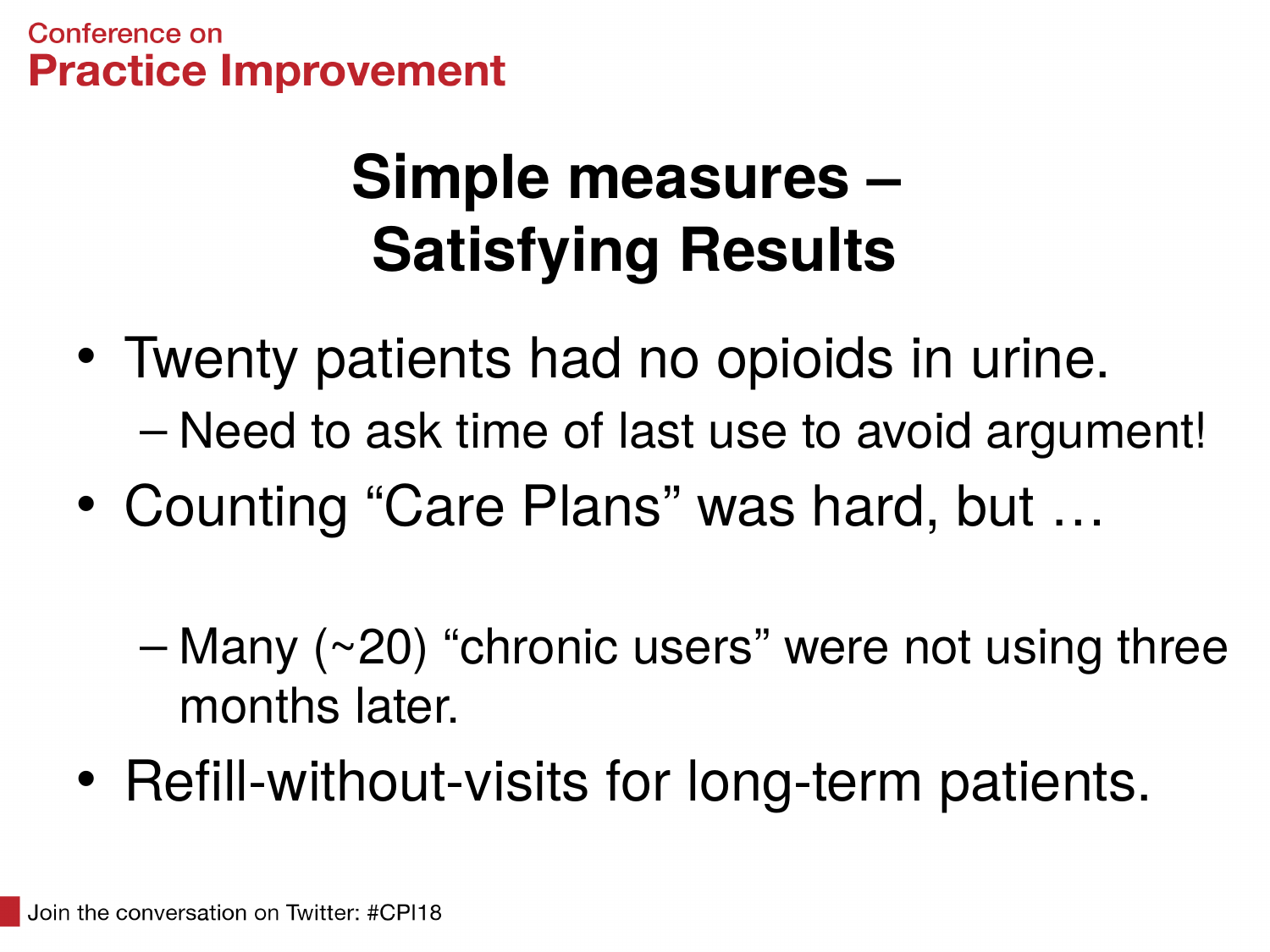

# Simple measures – Satisfying Results
Twenty patients had no opioids in urine.
Need to ask time of last use to avoid argument!
Counting “Care Plans” was hard, but …
Many (~20) “chronic users” were not using three months later.
Refill-without-visits for long-term patients.